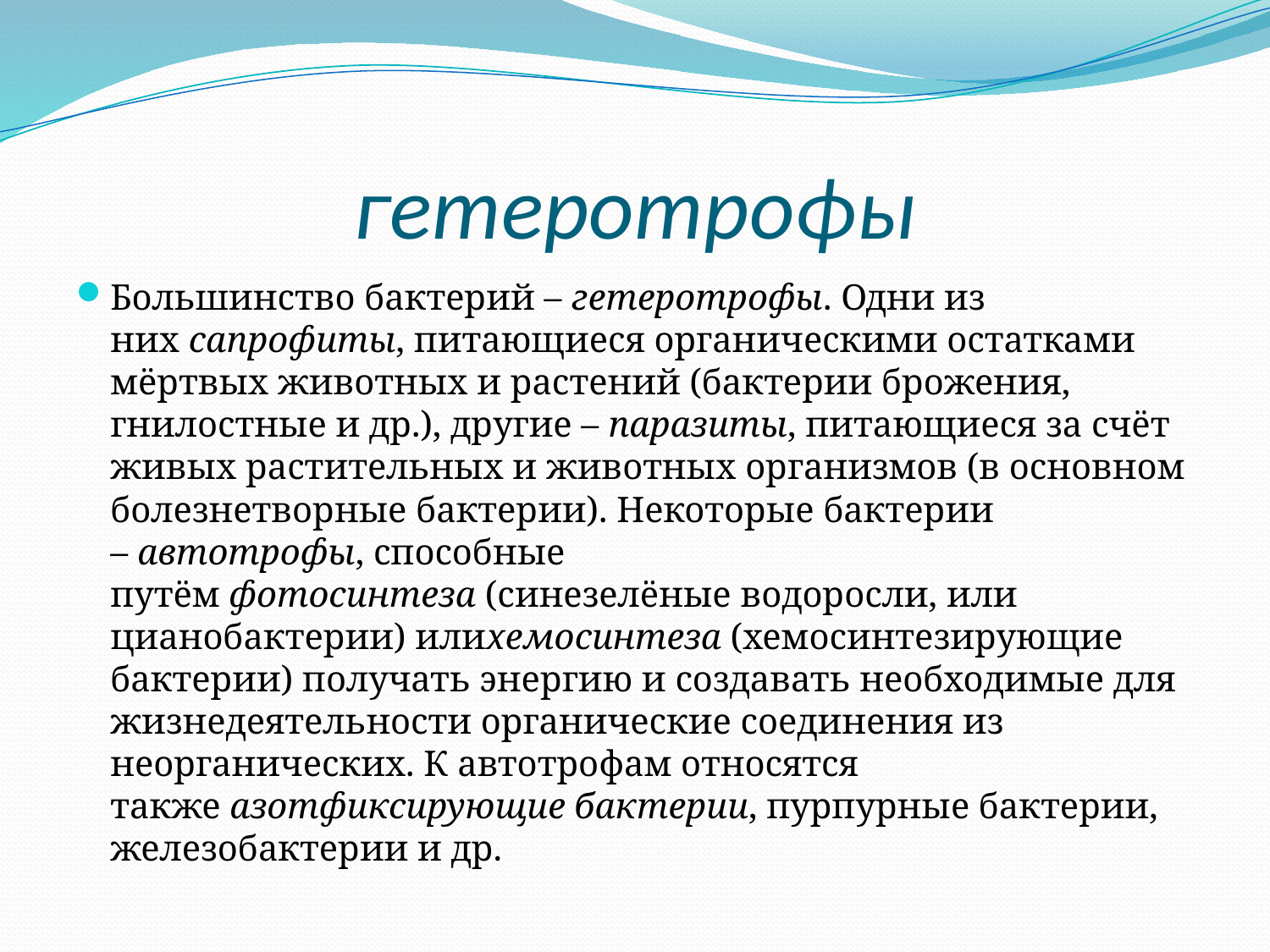

# гетеротрофы
Большинство бактерий – гетеротрофы. Одни из них сапрофиты, питающиеся органическими остатками мёртвых животных и растений (бактерии брожения, гнилостные и др.), другие – паразиты, питающиеся за счёт живых растительных и животных организмов (в основном болезнетворные бактерии). Некоторые бактерии – автотрофы, способные путём фотосинтеза (синезелёные водоросли, или цианобактерии) илихемосинтеза (хемосинтезирующие бактерии) получать энергию и создавать необходимые для жизнедеятельности органические соединения из неорганических. К автотрофам относятся также азотфиксирующие бактерии, пурпурные бактерии, железобактерии и др.